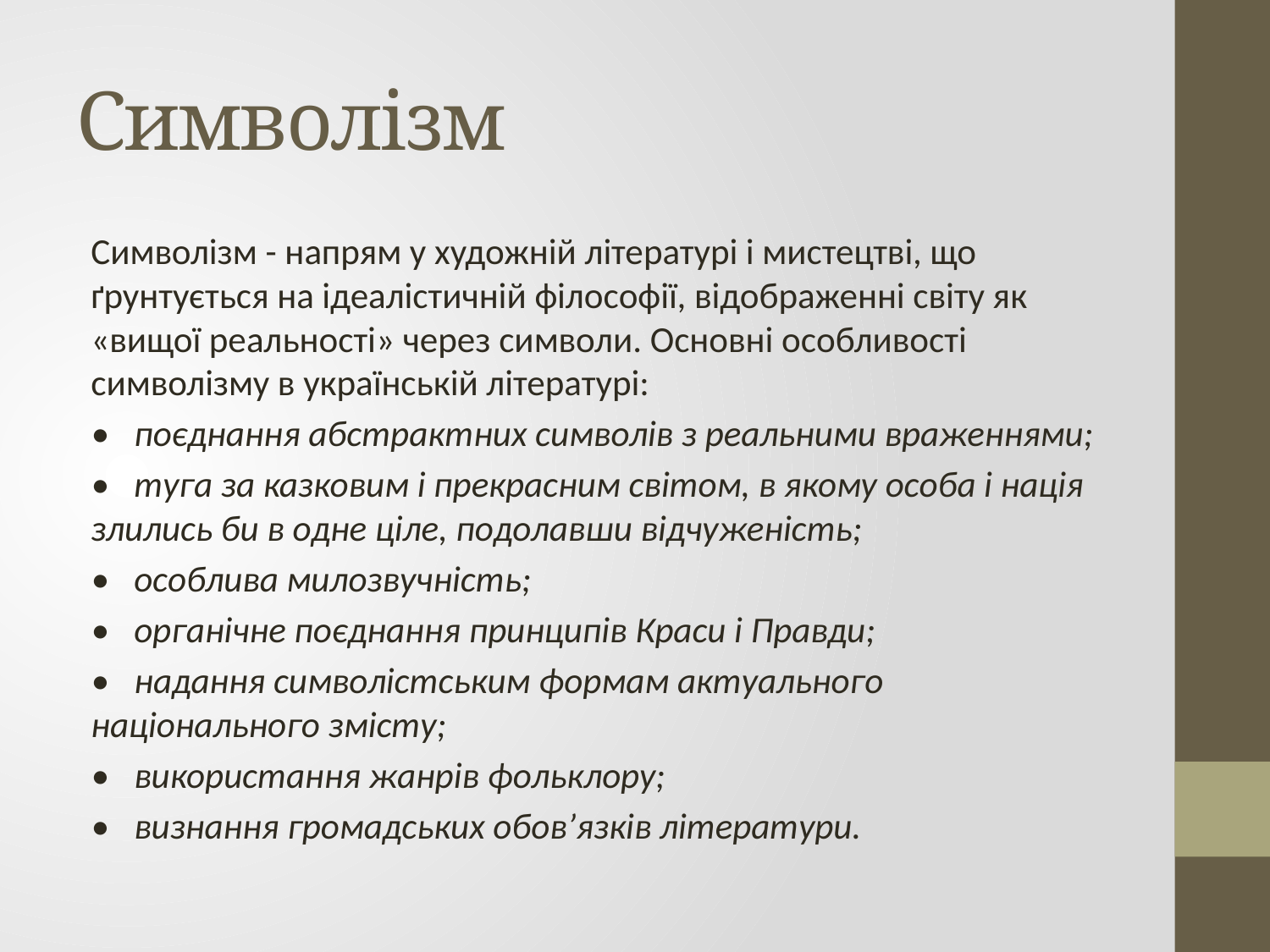

# Символізм
Символізм - напрям у художній літературі і мистецтві, що ґрунтується на ідеалістичній філософії, відображенні світу як «вищої реальності» через символи. Основні особливості символізму в українській літературі:
•   поєднання абстрактних символів з реальними враженнями;
•   туга за казковим і прекрасним світом, в якому особа і нація злились би в одне ціле, подолавши відчуженість;
•   особлива милозвучність;
•   органічне поєднання принципів Краси і Правди;
•   надання символістським формам актуального національного змісту;
•   використання жанрів фольклору;
•   визнання громадських обов’язків літератури.